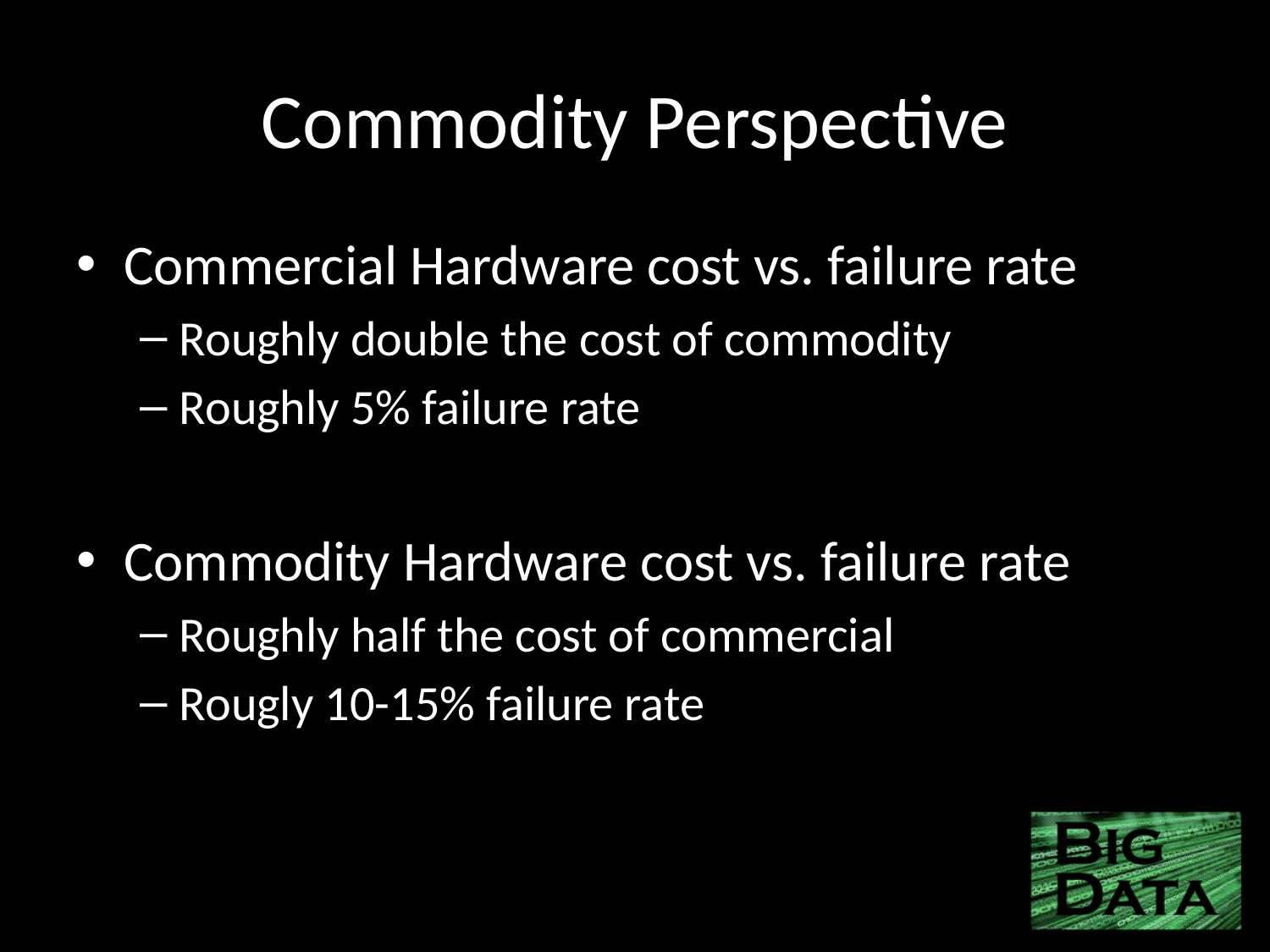

# Commodity Perspective
Commercial Hardware cost vs. failure rate
Roughly double the cost of commodity
Roughly 5% failure rate

Commodity Hardware cost vs. failure rate
Roughly half the cost of commercial
Rougly 10-15% failure rate